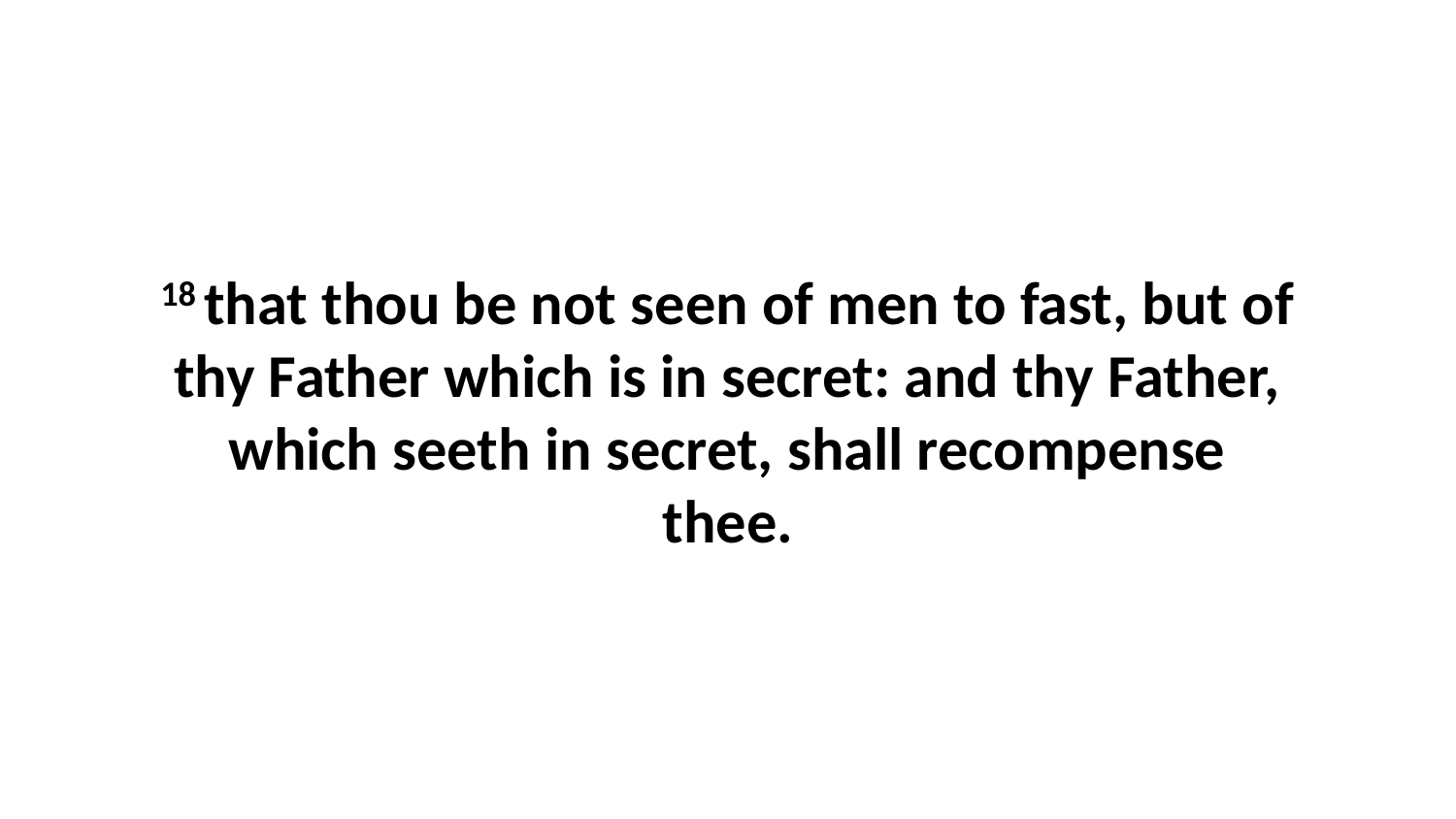

18 that thou be not seen of men to fast, but of thy Father which is in secret: and thy Father, which seeth in secret, shall recompense thee.